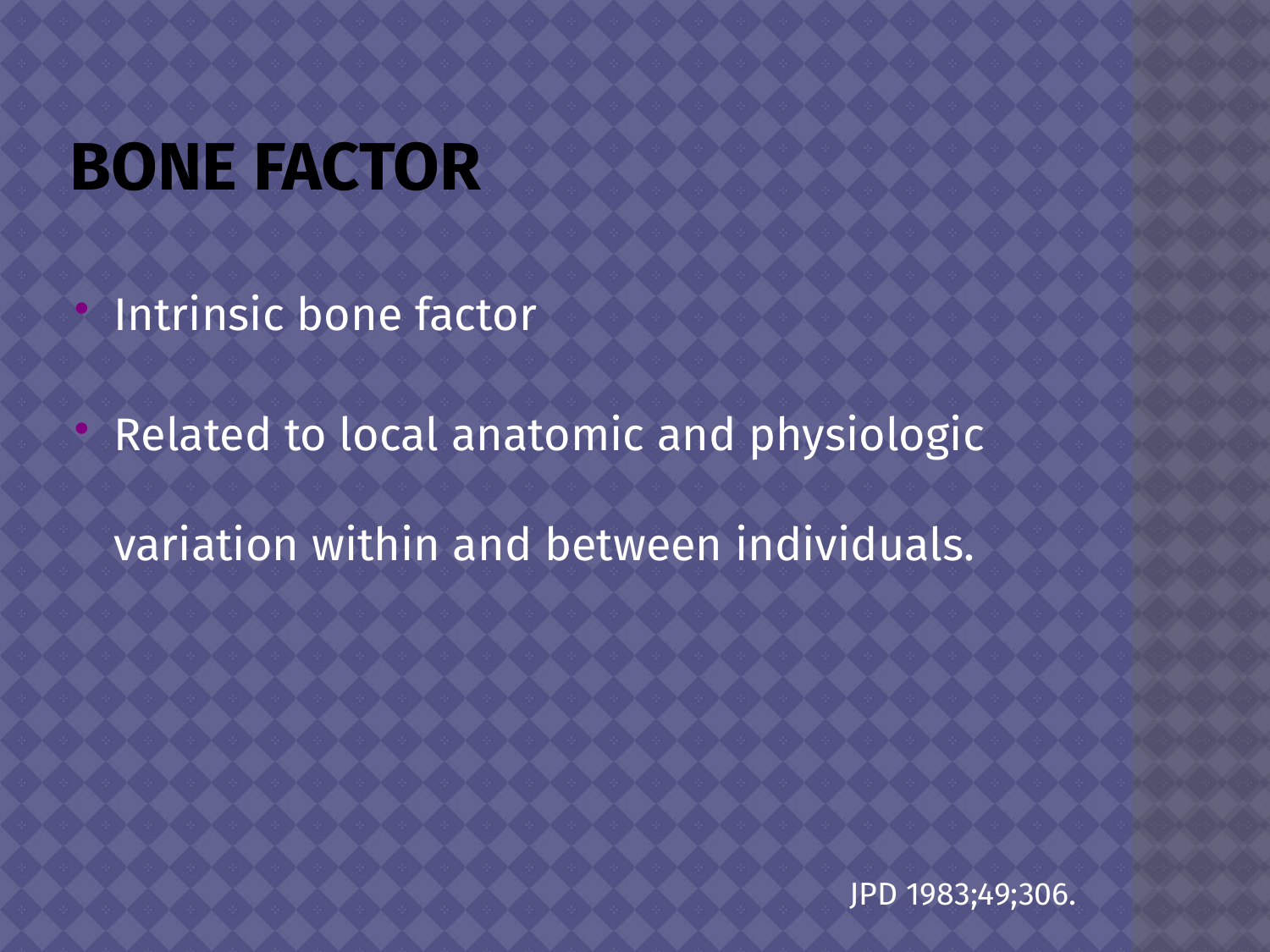

# Bone factor
Intrinsic bone factor
Related to local anatomic and physiologic variation within and between individuals.
JPD 1983;49;306.